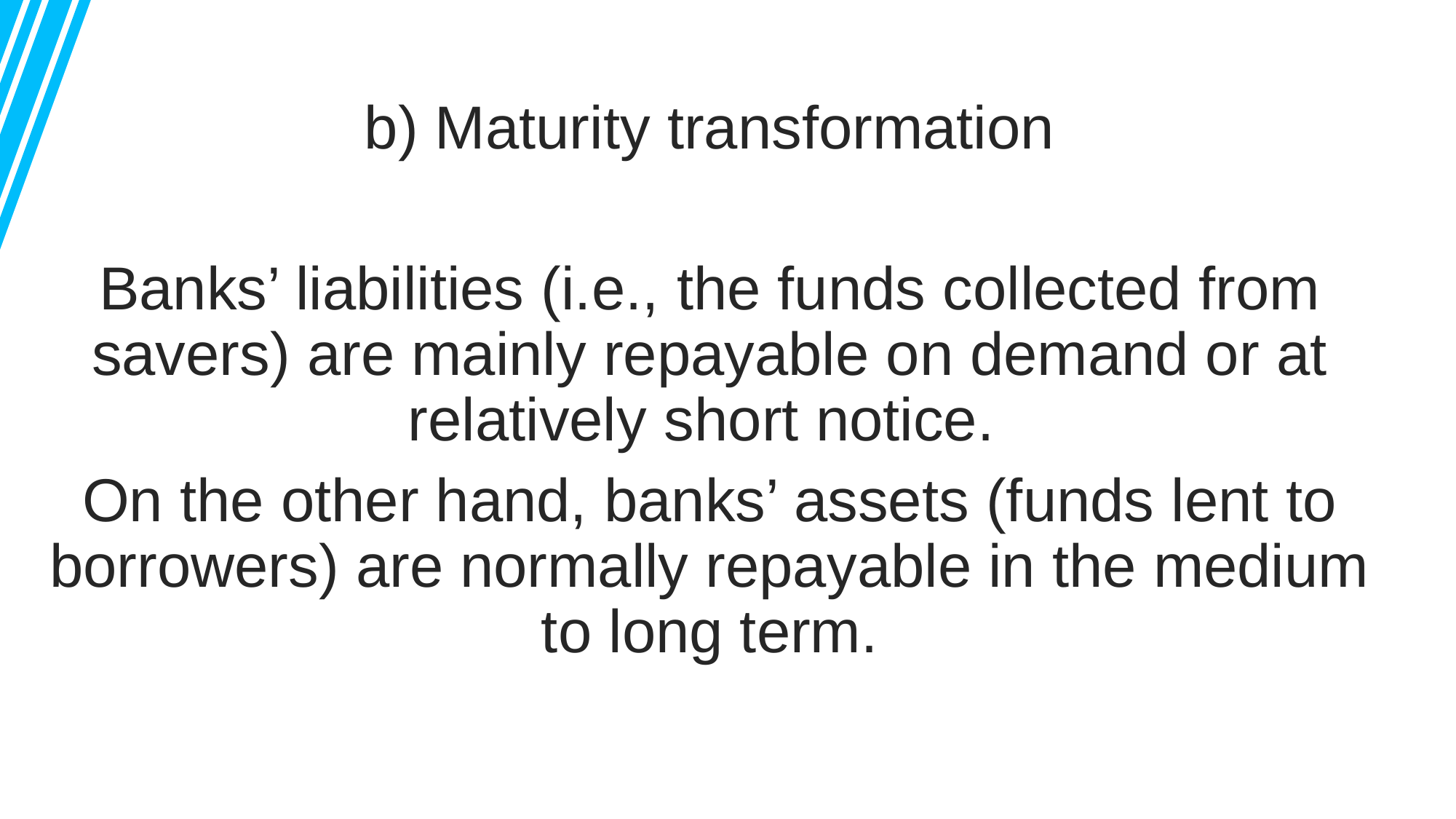

b) Maturity transformation

Banks’ liabilities (i.e., the funds collected from savers) are mainly repayable on demand or at relatively short notice.
On the other hand, banks’ assets (funds lent to borrowers) are normally repayable in the medium to long term.